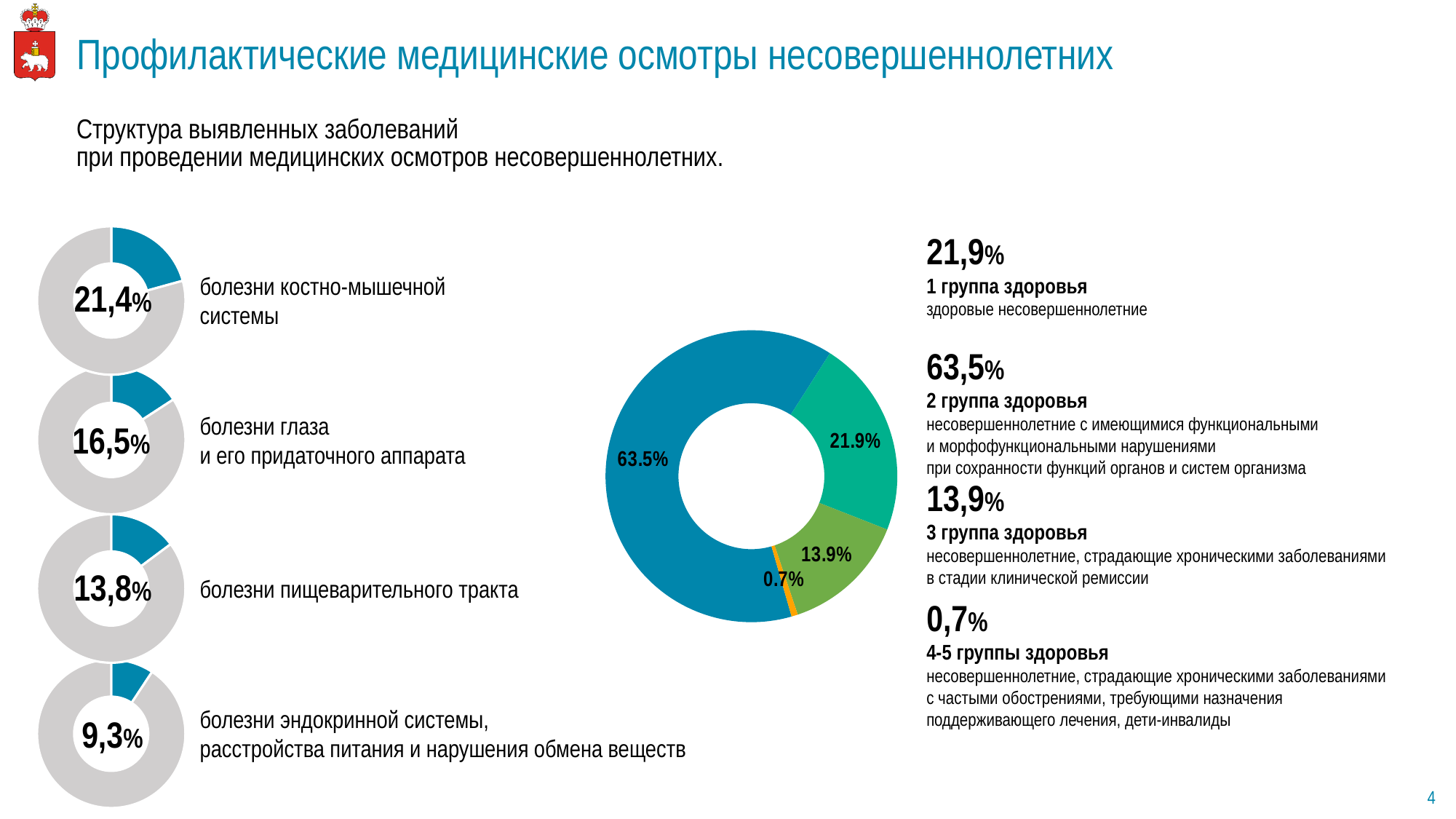

# Профилактические медицинские осмотры несовершеннолетних
Структура выявленных заболеваний
при проведении медицинских осмотров несовершеннолетних.

### Chart

| Category | Столбец1 |
|---|---|
| Кв. 1 | 0.207 |
| Кв. 2 | 0.793 |
21,4%
болезни костно-мышечной системы
21,9%
1 группа здоровья
здоровые несовершеннолетние

### Chart

| Category | Столбец1 |
|---|---|
| 2 гр здоровья | 0.635 |
| 1 гр здоровья | 0.219 |
| 3 гр здоровья  | 0.139 |
| 4 5гр. здоорвья | 0.007 |
63,5%
2 группа здоровья
несовершеннолетние с имеющимися функциональными
и морфофункциональными нарушениями
при сохранности функций органов и систем организма
13,9%
3 группа здоровья
несовершеннолетние, страдающие хроническими заболеваниями
в стадии клинической ремиссии
0,7%
4-5 группы здоровья
несовершеннолетние, страдающие хроническими заболеваниями с частыми обострениями, требующими назначения поддерживающего лечения, дети-инвалиды

### Chart

| Category | Столбец1 |
|---|---|
| Кв. 1 | 0.158 |
| Кв. 2 | 0.842 |
16,5%
болезни глаза
и его придаточного аппарата

### Chart

| Category | Столбец1 |
|---|---|
| Кв. 1 | 0.148 |
| Кв. 2 | 0.852 |
13,8%
болезни пищеварительного тракта

### Chart

| Category | Столбец1 |
|---|---|
| Кв. 1 | 0.093 |
| Кв. 2 | 0.907 |
9,3%
болезни эндокринной системы,
расстройства питания и нарушения обмена веществ
4